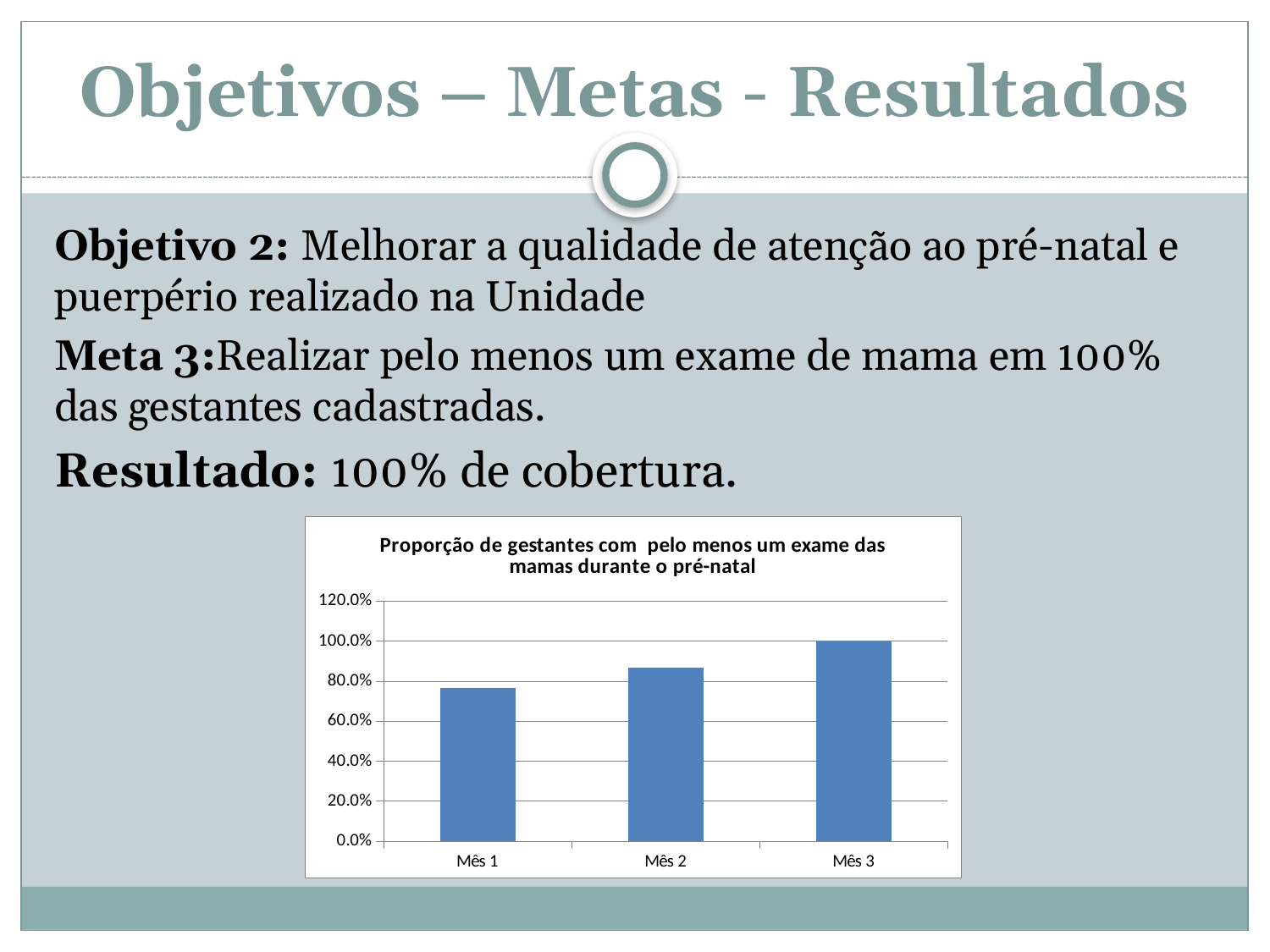

# Objetivos – Metas - Resultados
Objetivo 2: Melhorar a qualidade de atenção ao pré-natal e puerpério realizado na Unidade
Meta 3:Realizar pelo menos um exame de mama em 100% das gestantes cadastradas.
Resultado: 100% de cobertura.

### Chart:

| Category | Proporção de gestantes com  pelo menos um exame das mamas durante o pré-natal |
|---|---|
| Mês 1 | 0.7647058823529412 |
| Mês 2 | 0.8666666666666667 |
| Mês 3 | 1.0 |